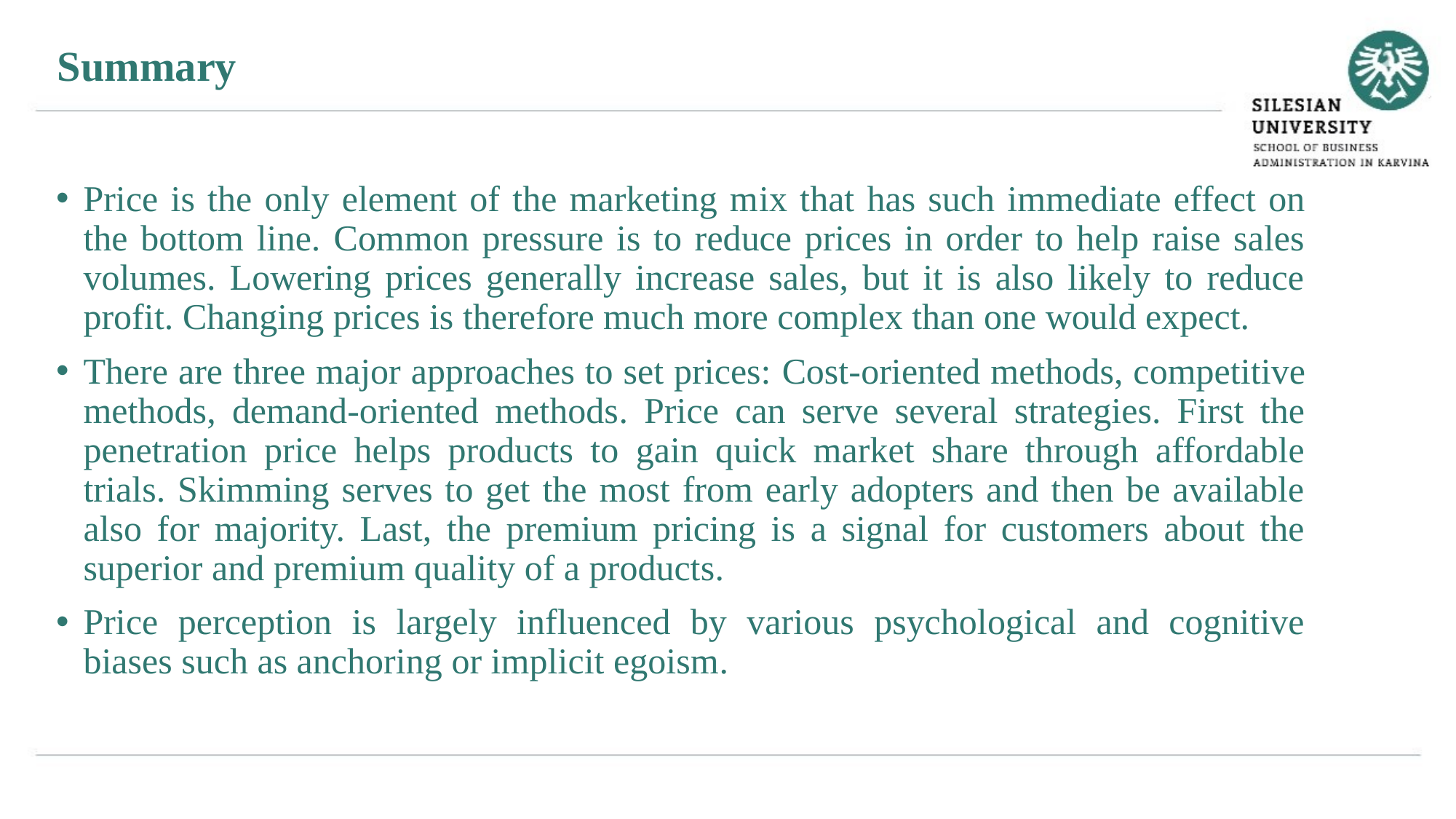

Summary
Price is the only element of the marketing mix that has such immediate effect on the bottom line. Common pressure is to reduce prices in order to help raise sales volumes. Lowering prices generally increase sales, but it is also likely to reduce profit. Changing prices is therefore much more complex than one would expect.
There are three major approaches to set prices: Cost-oriented methods, competitive methods, demand-oriented methods. Price can serve several strategies. First the penetration price helps products to gain quick market share through affordable trials. Skimming serves to get the most from early adopters and then be available also for majority. Last, the premium pricing is a signal for customers about the superior and premium quality of a products.
Price perception is largely influenced by various psychological and cognitive biases such as anchoring or implicit egoism.